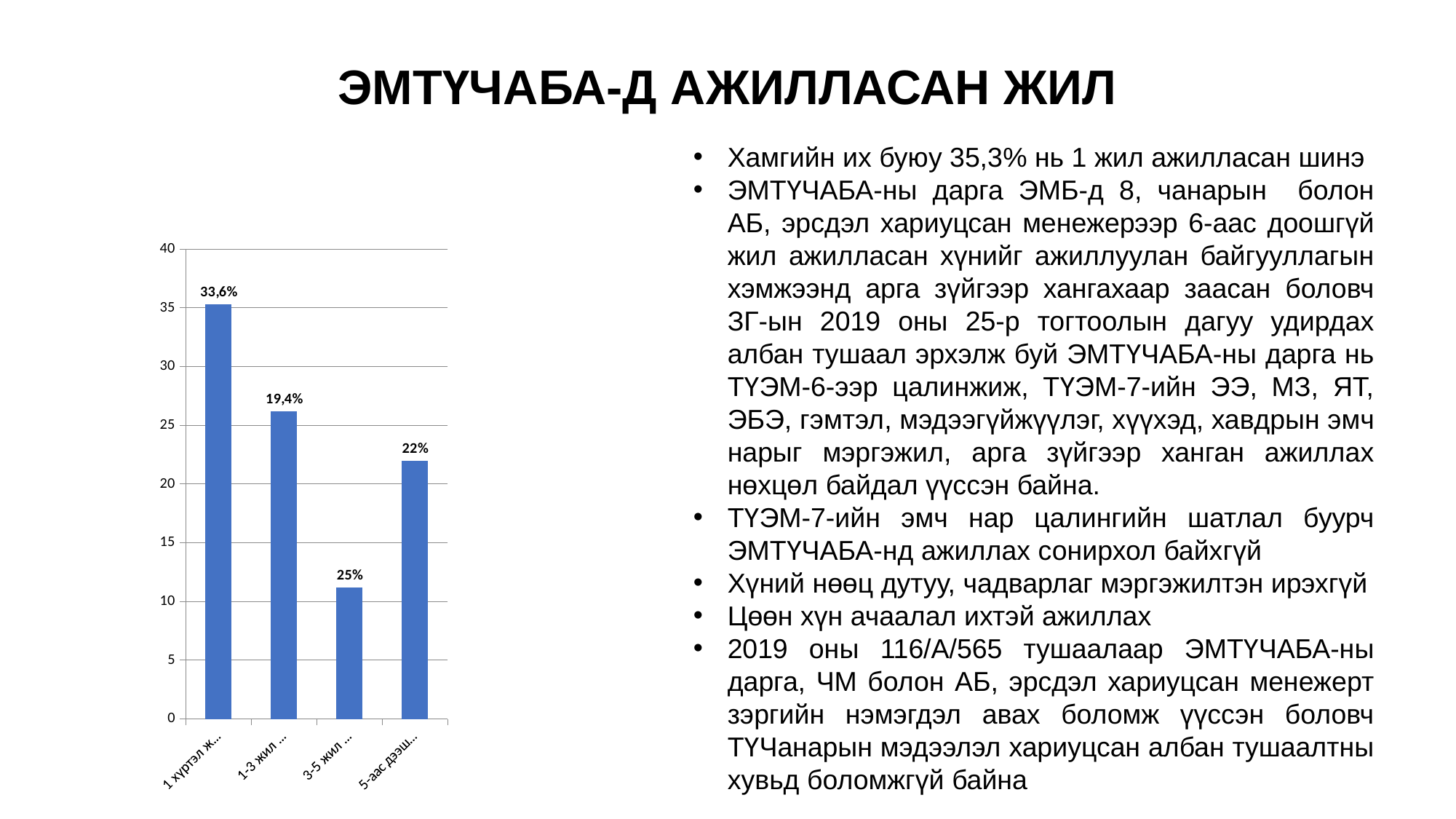

# ЭМТҮЧАБА-Д АЖИЛЛАСАН ЖИЛ

### Chart

| Category | Series 1 |
|---|---|
| 1 хүртэл жил ажилласан  | 35.300000000000004 |
| 1-3 жил ажилласан | 26.2 |
| 3-5 жил ажилласан | 11.2 |
| 5-аас дээш жил ажилласан | 22.0 |
Хамгийн их буюу 35,3% нь 1 жил ажилласан шинэ
ЭМТҮЧАБА-ны дарга ЭМБ-д 8, чанарын  болон АБ, эрсдэл хариуцсан менежерээр 6-аас доошгүй жил ажилласан хүнийг ажиллуулан байгууллагын хэмжээнд арга зүйгээр хангахаар заасан боловч ЗГ-ын 2019 оны 25-р тогтоолын дагуу удирдах албан тушаал эрхэлж буй ЭМТҮЧАБА-ны дарга нь ТҮЭМ-6-ээр цалинжиж, ТҮЭМ-7-ийн ЭЭ, МЗ, ЯТ, ЭБЭ, гэмтэл, мэдээгүйжүүлэг, хүүхэд, хавдрын эмч нарыг мэргэжил, арга зүйгээр ханган ажиллах нөхцөл байдал үүссэн байна.
ТҮЭМ-7-ийн эмч нар цалингийн шатлал буурч ЭМТҮЧАБА-нд ажиллах сонирхол байхгүй
Хүний нөөц дутуу, чадварлаг мэргэжилтэн ирэхгүй
Цөөн хүн ачаалал ихтэй ажиллах
2019 оны 116/А/565 тушаалаар ЭМТҮЧАБА-ны дарга, ЧМ болон АБ, эрсдэл хариуцсан менежерт зэргийн нэмэгдэл авах боломж үүссэн боловч ТҮЧанарын мэдээлэл хариуцсан албан тушаалтны хувьд боломжгүй байна